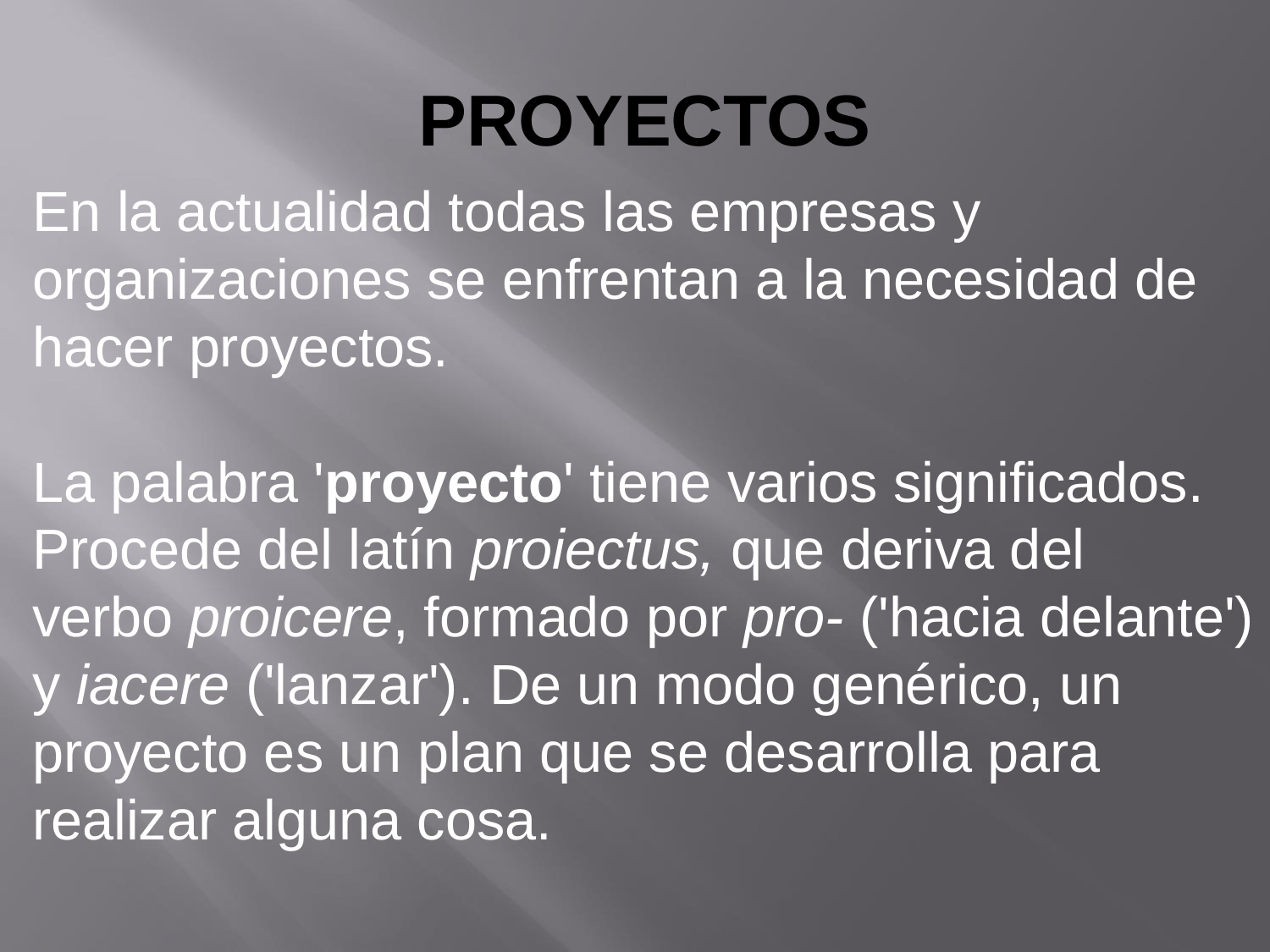

# PROYECTOS
En la actualidad todas las empresas y organizaciones se enfrentan a la necesidad de hacer proyectos.

La palabra 'proyecto' tiene varios significados. Procede del latín proiectus, que deriva del verbo proicere, formado por pro- ('hacia delante') y iacere ('lanzar'). De un modo genérico, un proyecto es un plan que se desarrolla para realizar alguna cosa.